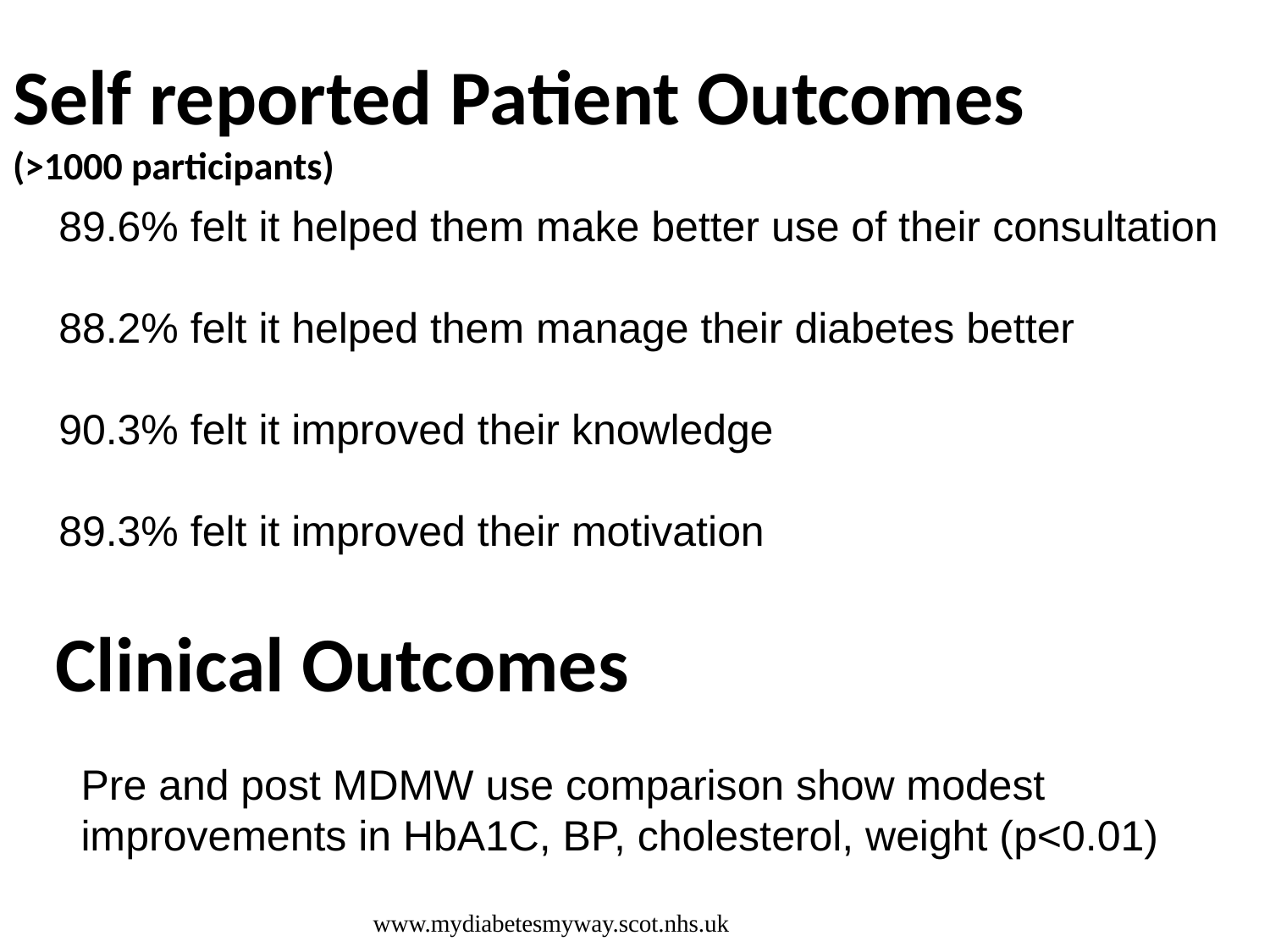

Self reported Patient Outcomes (>1000 participants)
89.6% felt it helped them make better use of their consultation

88.2% felt it helped them manage their diabetes better

90.3% felt it improved their knowledge

89.3% felt it improved their motivation

Clinical Outcomes

Pre and post MDMW use comparison show modest
improvements in HbA1C, BP, cholesterol, weight (p<0.01)

www.mydiabetesmyway.scot.nhs.uk